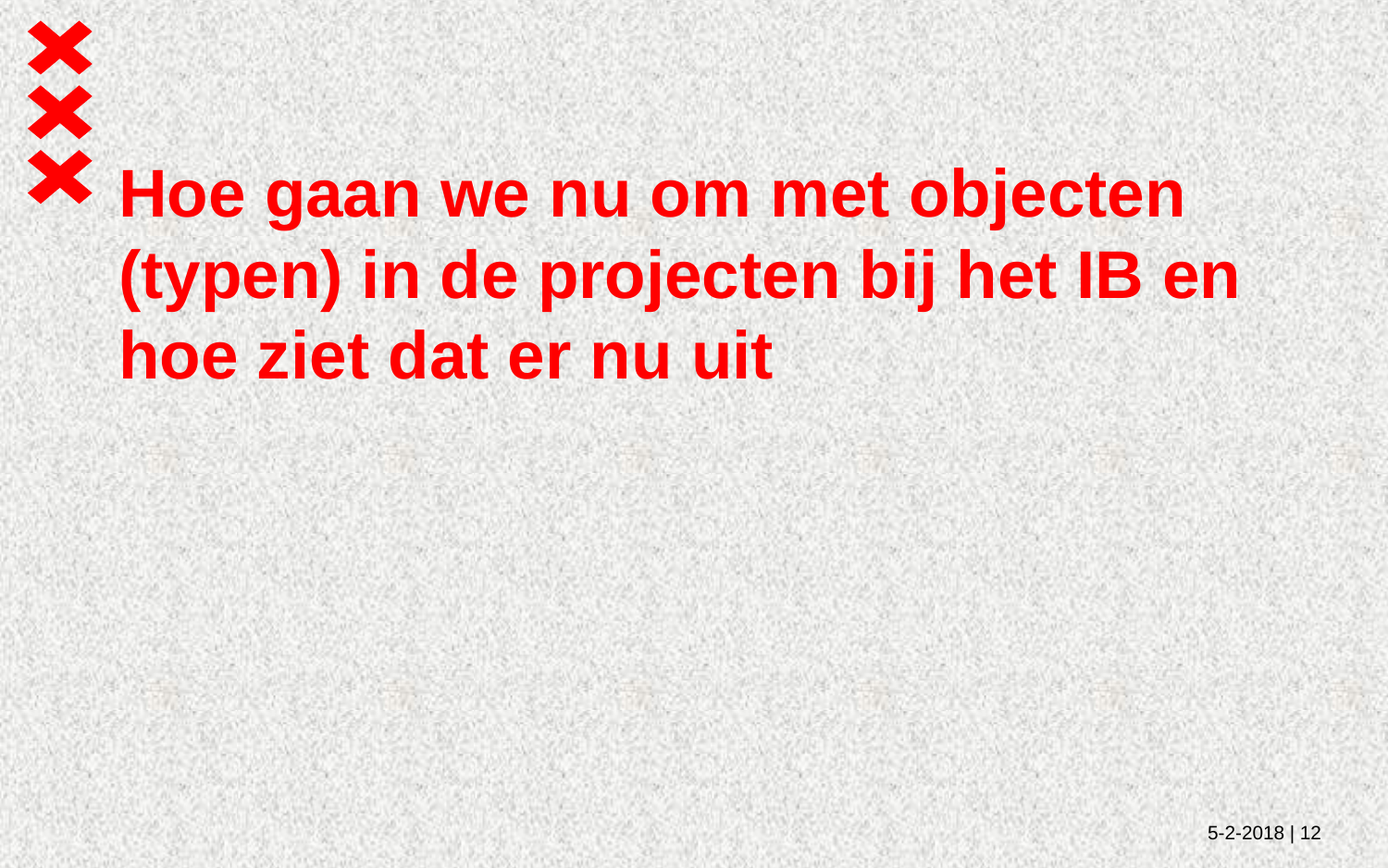

# Hoe gaan we nu om met objecten (typen) in de projecten bij het IB en hoe ziet dat er nu uit

5-2-2018
| 12